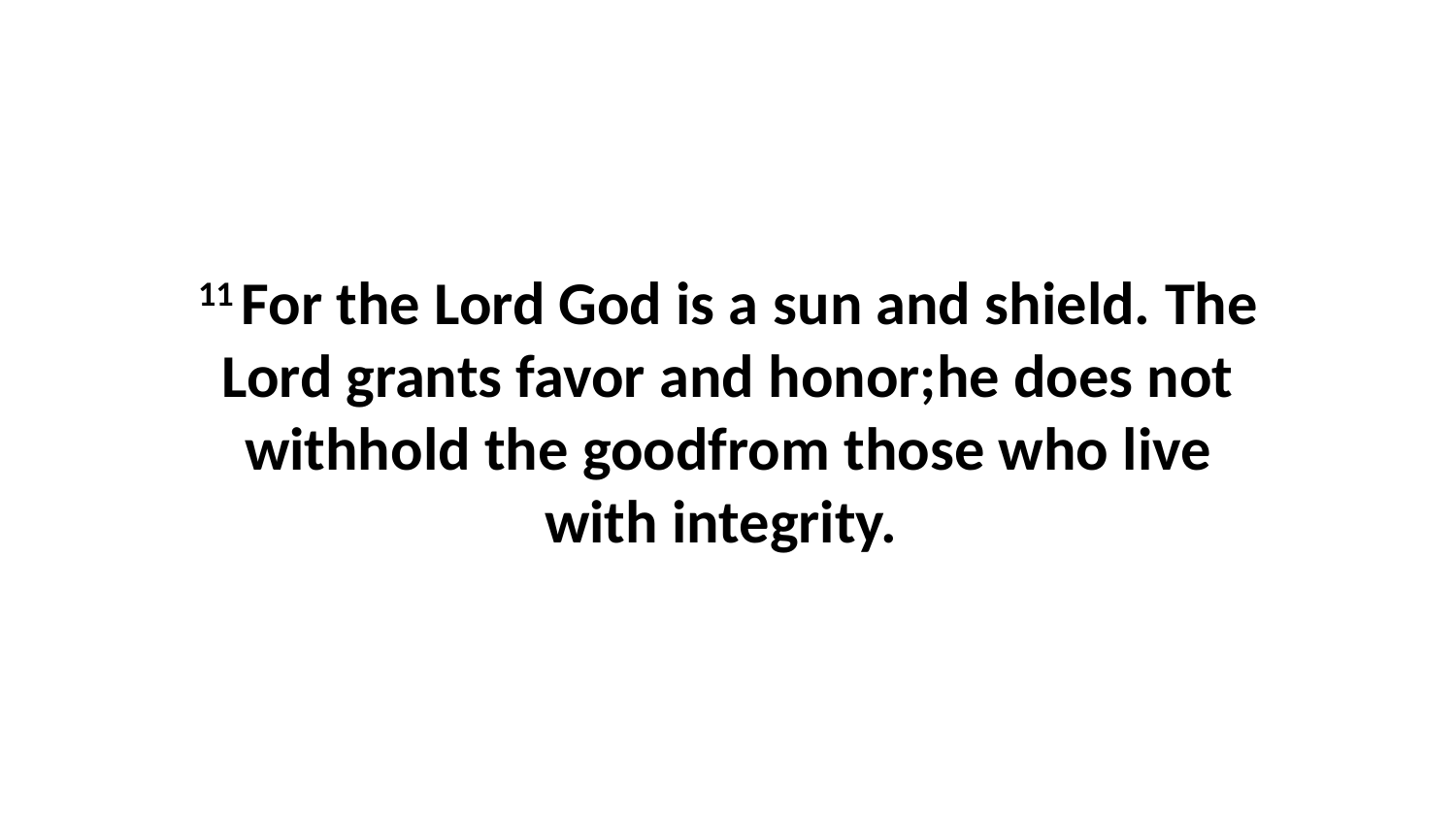

11 For the Lord God is a sun and shield. The Lord grants favor and honor;he does not withhold the goodfrom those who live with integrity.